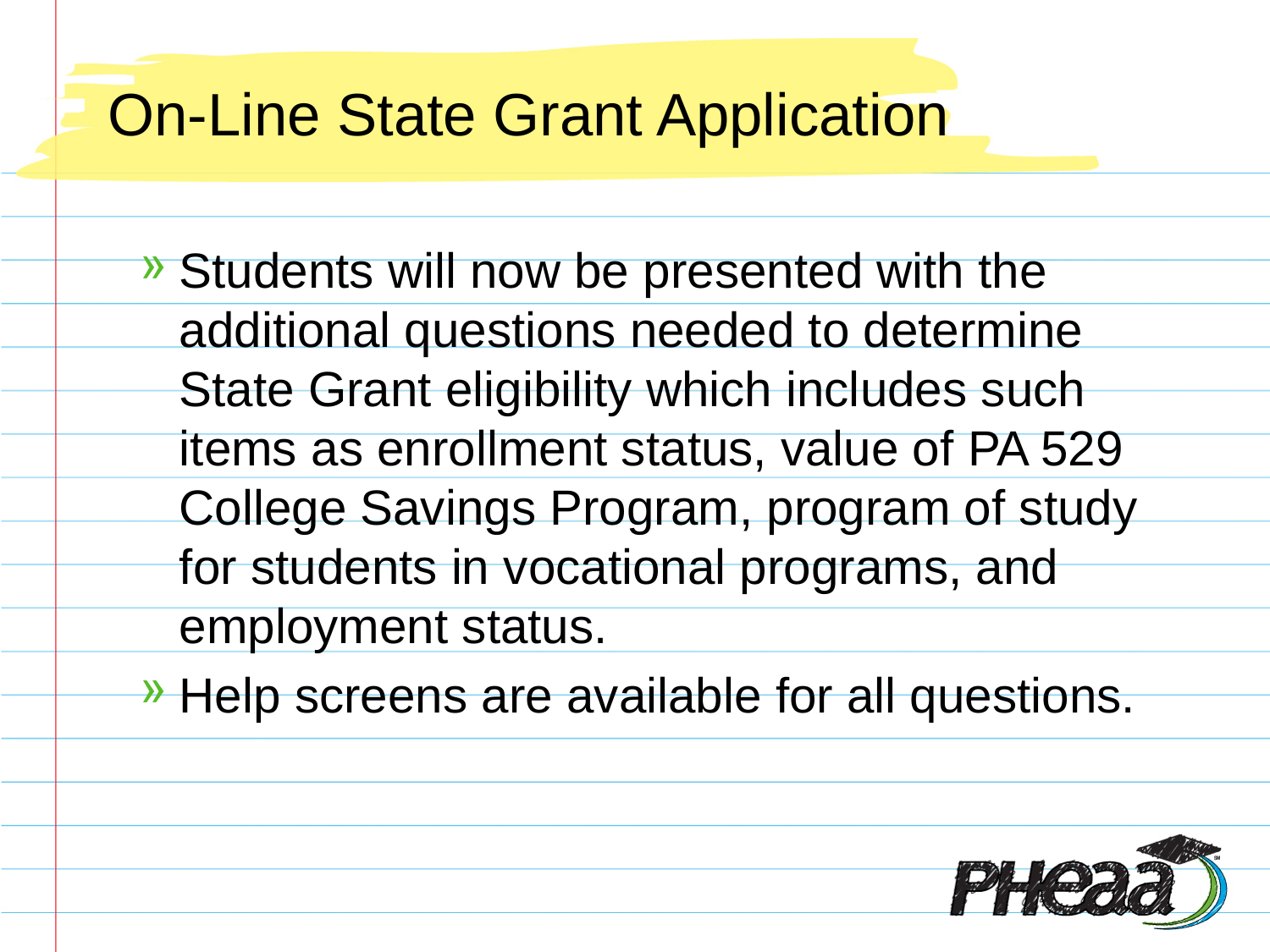

# On-Line State Grant Application
Students will now be presented with the additional questions needed to determine State Grant eligibility which includes such items as enrollment status, value of PA 529 College Savings Program, program of study for students in vocational programs, and employment status.
Help screens are available for all questions.